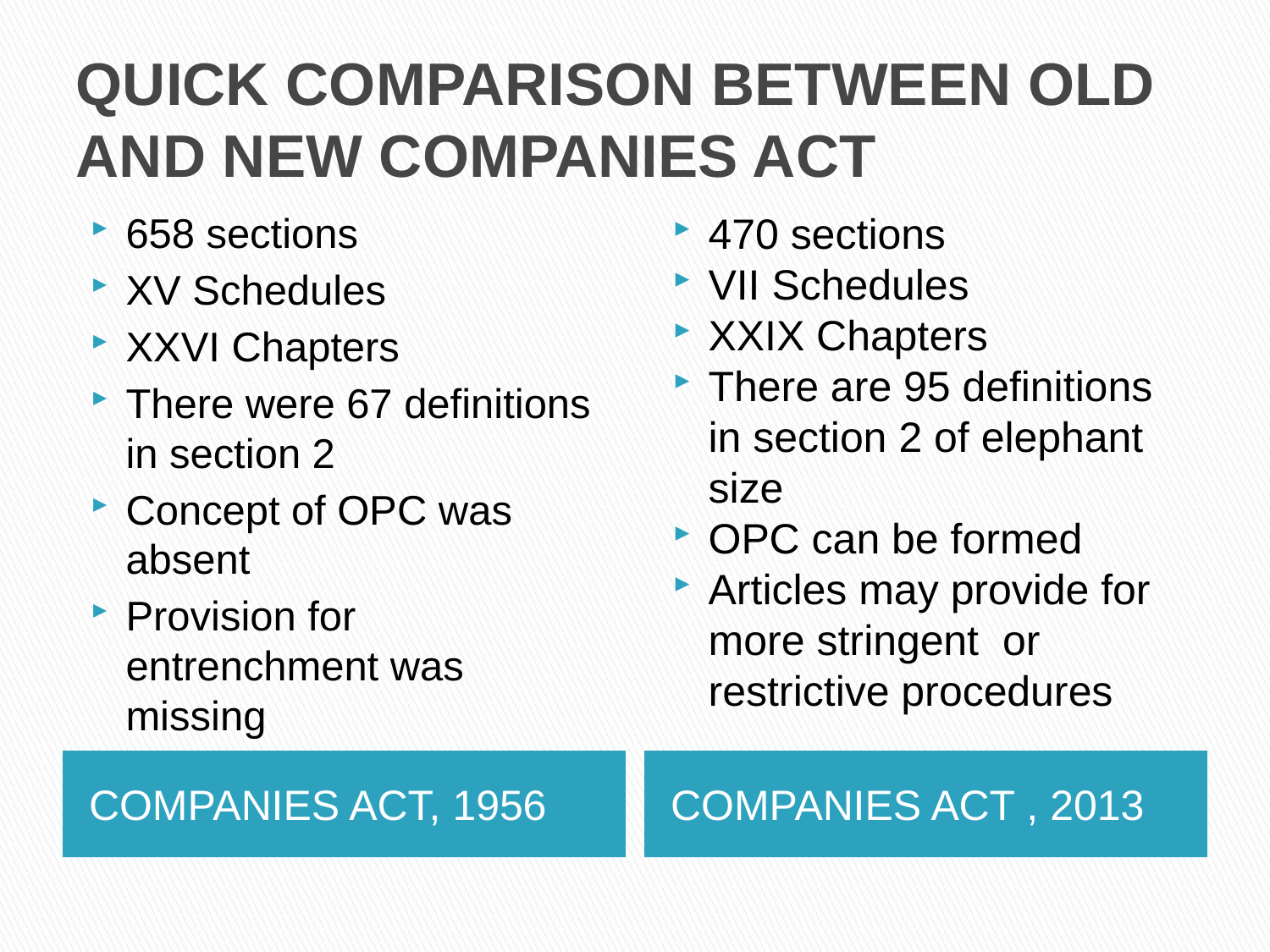

# QUICK COMPARISON BETWEEN OLD AND NEW COMPANIES ACT
658 sections
XV Schedules
XXVI Chapters
There were 67 definitions in section 2
Concept of OPC was absent
Provision for entrenchment was missing
470 sections
VII Schedules
XXIX Chapters
There are 95 definitions in section 2 of elephant size
OPC can be formed
Articles may provide for more stringent  or restrictive procedures
COMPANIES ACT, 1956
COMPANIES ACT , 2013